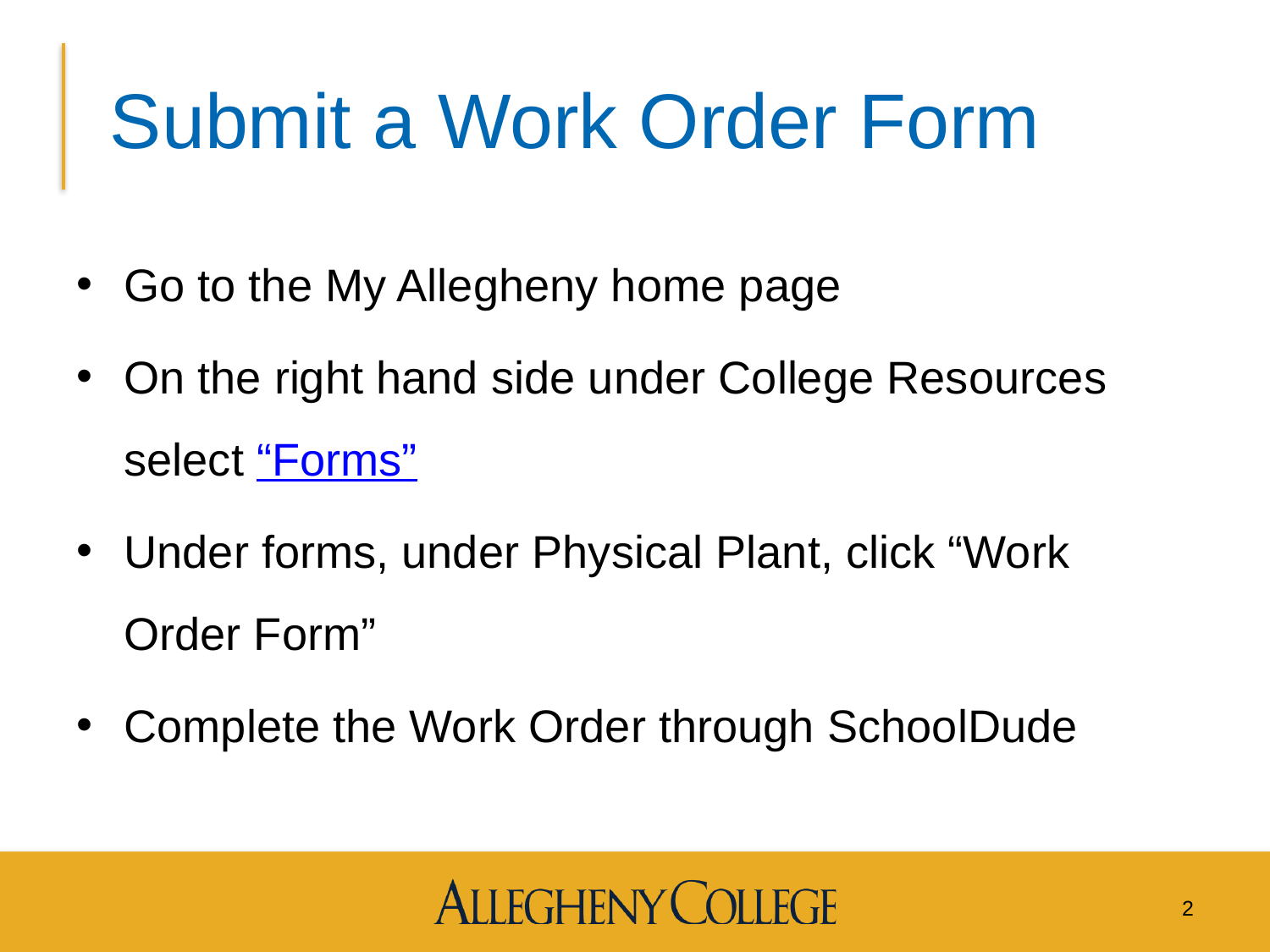

# Submit a Work Order Form
Go to the My Allegheny home page
On the right hand side under College Resources select “Forms”
Under forms, under Physical Plant, click “Work Order Form”
Complete the Work Order through SchoolDude

2